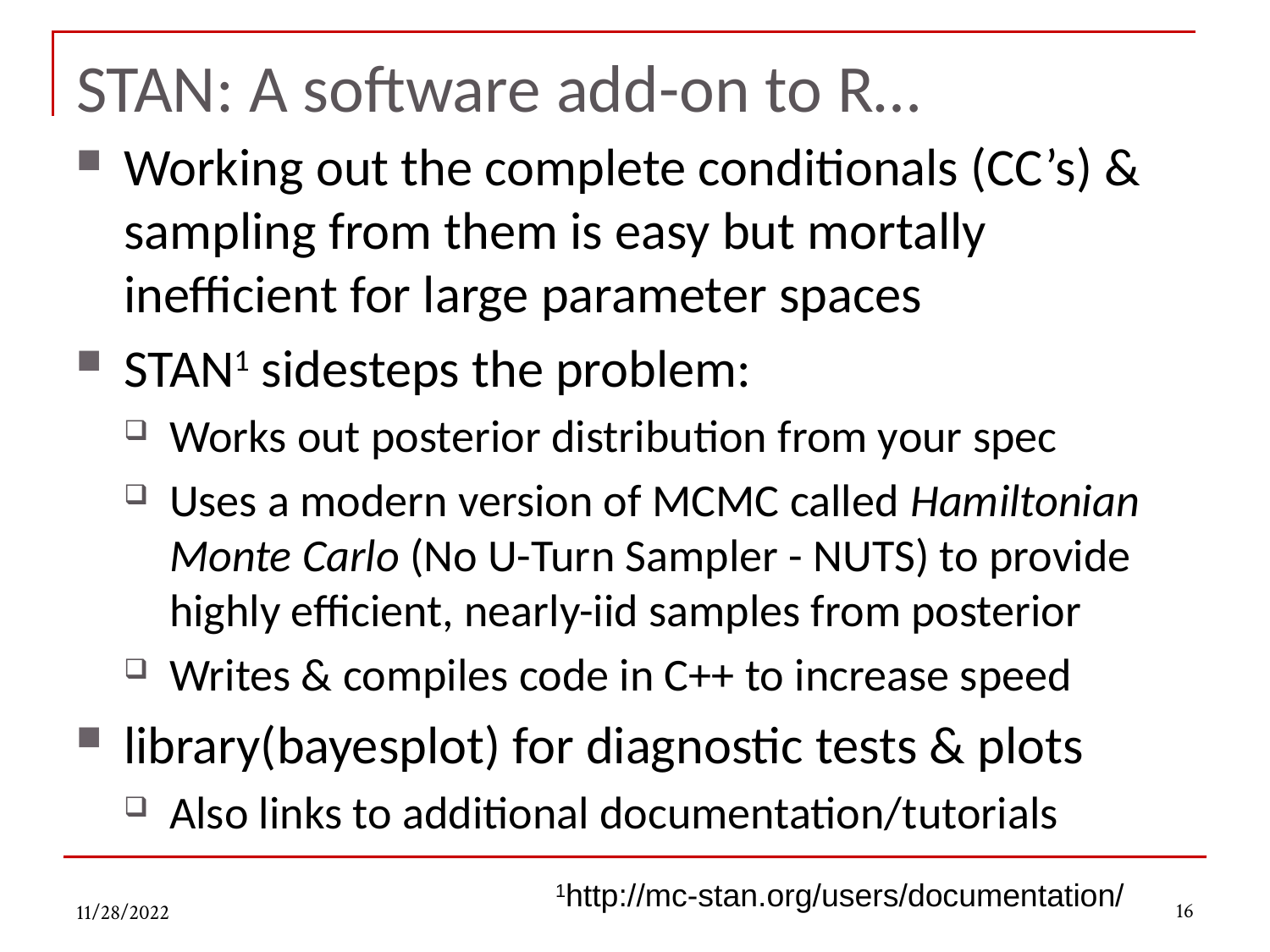

# STAN: A software add-on to R…
Working out the complete conditionals (CC’s) & sampling from them is easy but mortally inefficient for large parameter spaces
STAN1 sidesteps the problem:
Works out posterior distribution from your spec
Uses a modern version of MCMC called Hamiltonian Monte Carlo (No U-Turn Sampler - NUTS) to provide highly efficient, nearly-iid samples from posterior
Writes & compiles code in C++ to increase speed
library(bayesplot) for diagnostic tests & plots
Also links to additional documentation/tutorials
11/28/2022
16
1http://mc-stan.org/users/documentation/